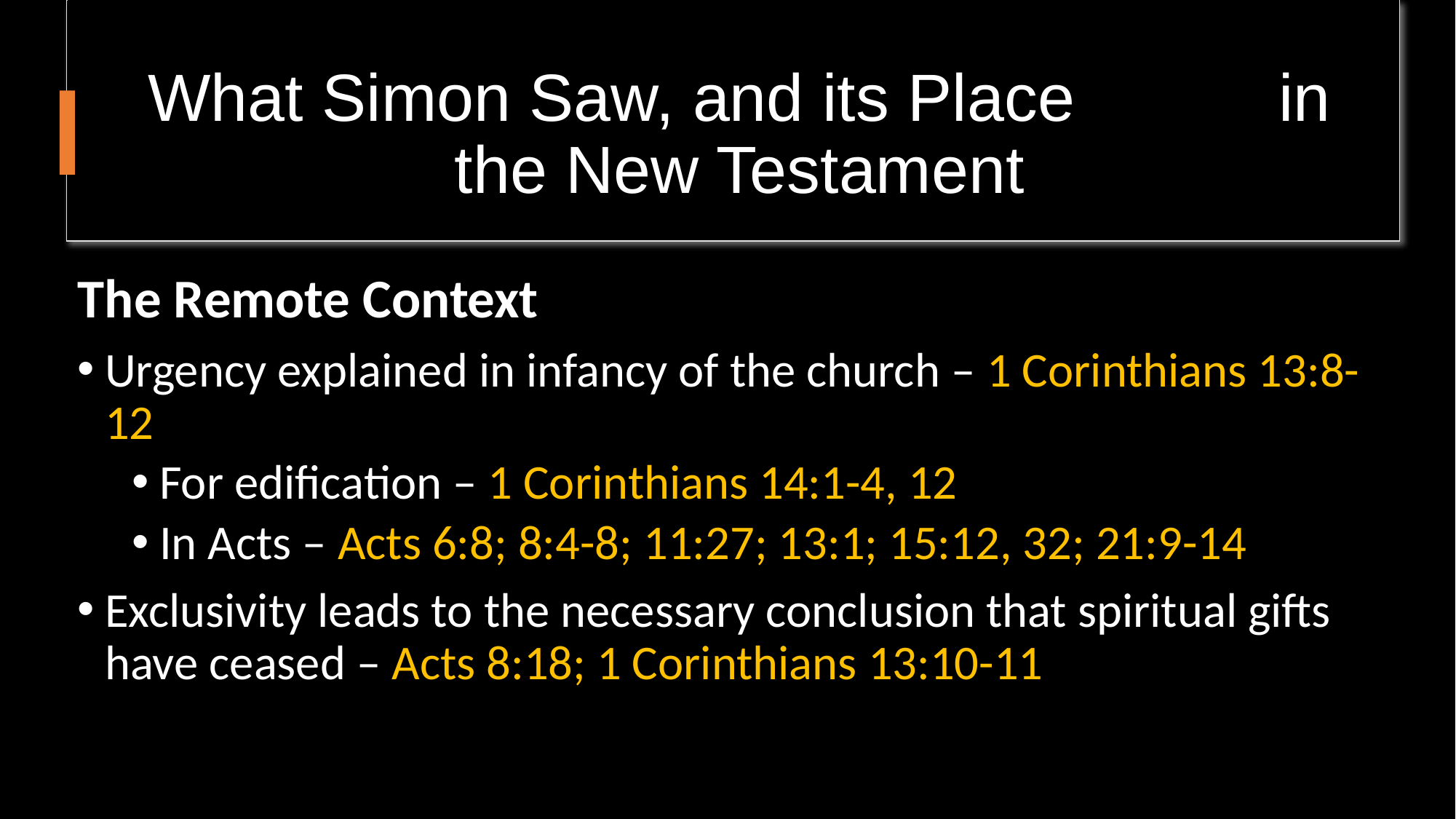

# What Simon Saw, and its Place           in the New Testament

The Remote Context
Urgency explained in infancy of the church – 1 Corinthians 13:8-12
For edification – 1 Corinthians 14:1-4, 12
In Acts – Acts 6:8; 8:4-8; 11:27; 13:1; 15:12, 32; 21:9-14
Exclusivity leads to the necessary conclusion that spiritual gifts have ceased – Acts 8:18; 1 Corinthians 13:10-11